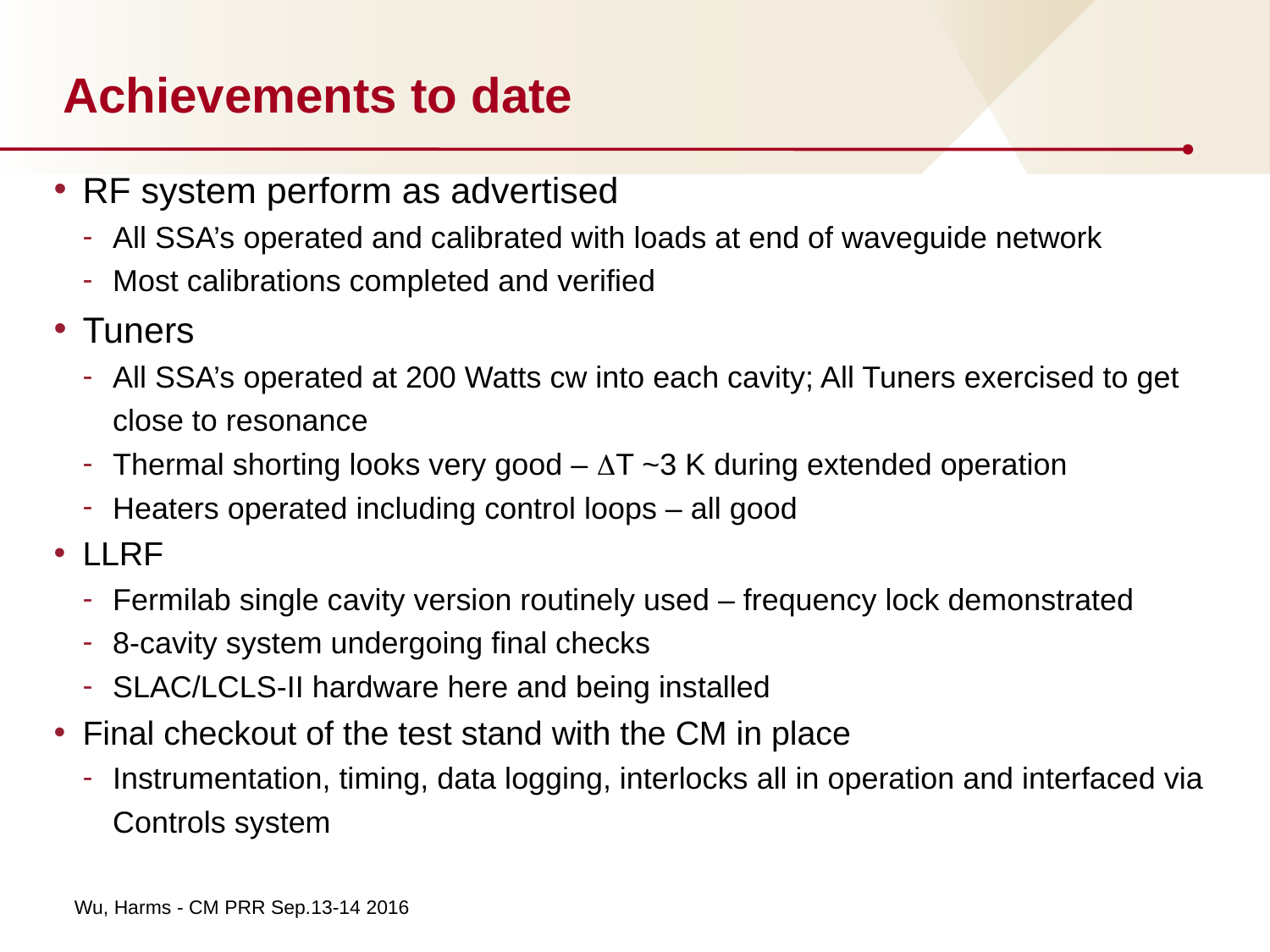

# Achievements to date
RF system perform as advertised
All SSA’s operated and calibrated with loads at end of waveguide network
Most calibrations completed and verified
Tuners
All SSA’s operated at 200 Watts cw into each cavity; All Tuners exercised to get close to resonance
Thermal shorting looks very good – ΔT ~3 K during extended operation
Heaters operated including control loops – all good
LLRF
Fermilab single cavity version routinely used – frequency lock demonstrated
8-cavity system undergoing final checks
SLAC/LCLS-II hardware here and being installed
Final checkout of the test stand with the CM in place
Instrumentation, timing, data logging, interlocks all in operation and interfaced via Controls system

Wu, Harms - CM PRR Sep.13-14 2016